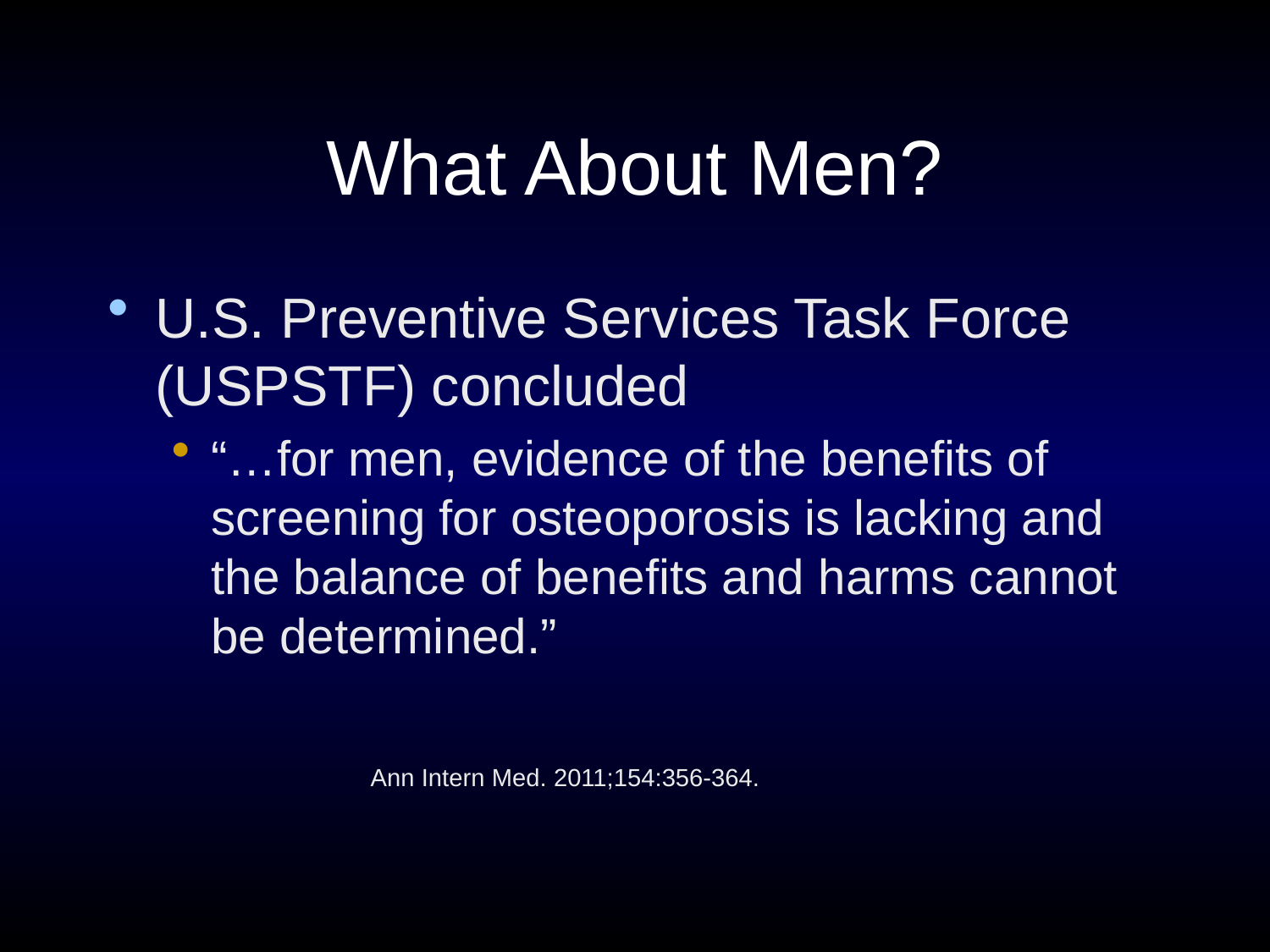

# What About Men?
U.S. Preventive Services Task Force (USPSTF) concluded
“…for men, evidence of the benefits of screening for osteoporosis is lacking and the balance of benefits and harms cannot be determined.”
Ann Intern Med. 2011;154:356-364.